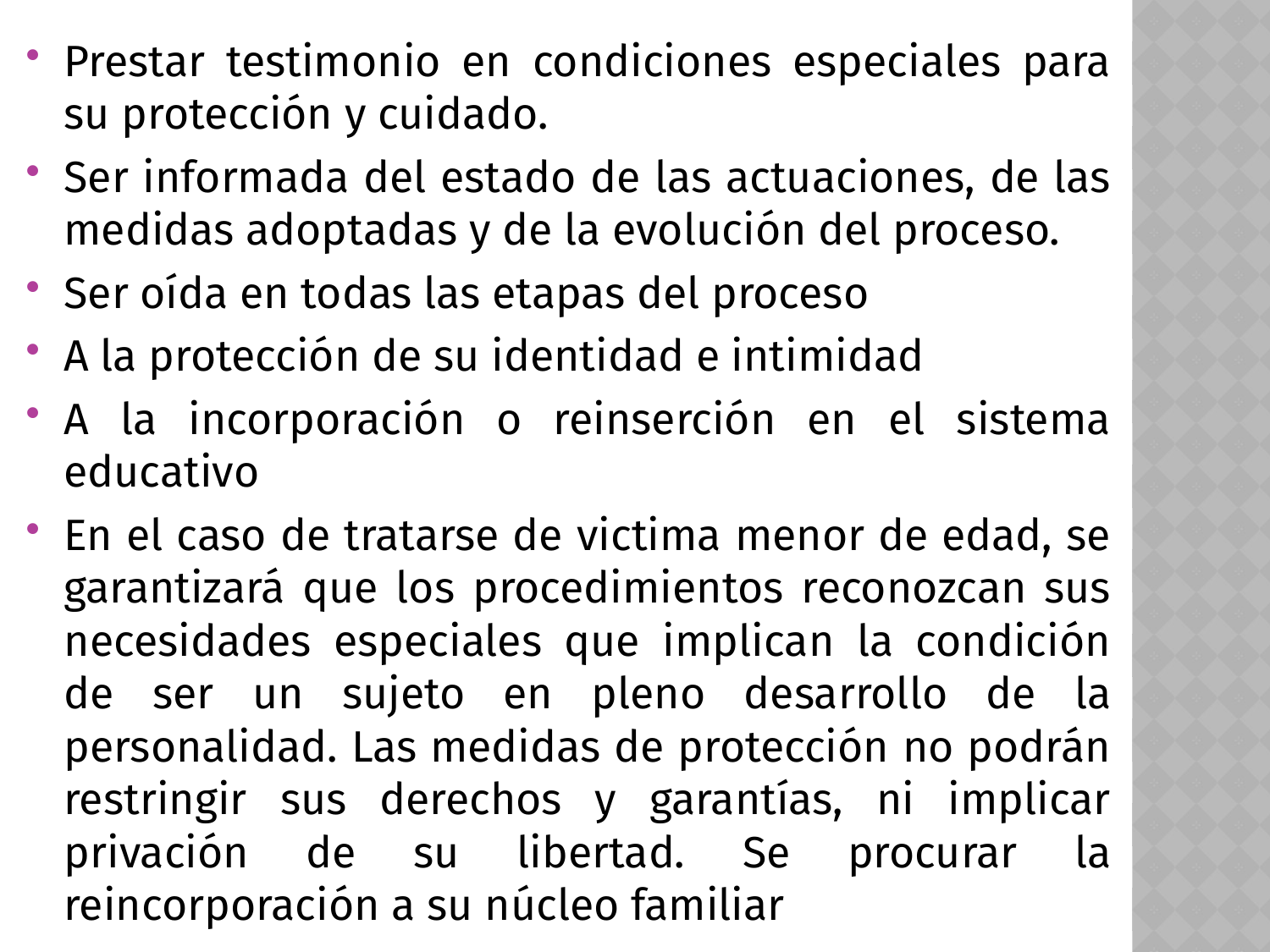

Prestar testimonio en condiciones especiales para su protección y cuidado.
Ser informada del estado de las actuaciones, de las medidas adoptadas y de la evolución del proceso.
Ser oída en todas las etapas del proceso
A la protección de su identidad e intimidad
A la incorporación o reinserción en el sistema educativo
En el caso de tratarse de victima menor de edad, se garantizará que los procedimientos reconozcan sus necesidades especiales que implican la condición de ser un sujeto en pleno desarrollo de la personalidad. Las medidas de protección no podrán restringir sus derechos y garantías, ni implicar privación de su libertad. Se procurar la reincorporación a su núcleo familiar